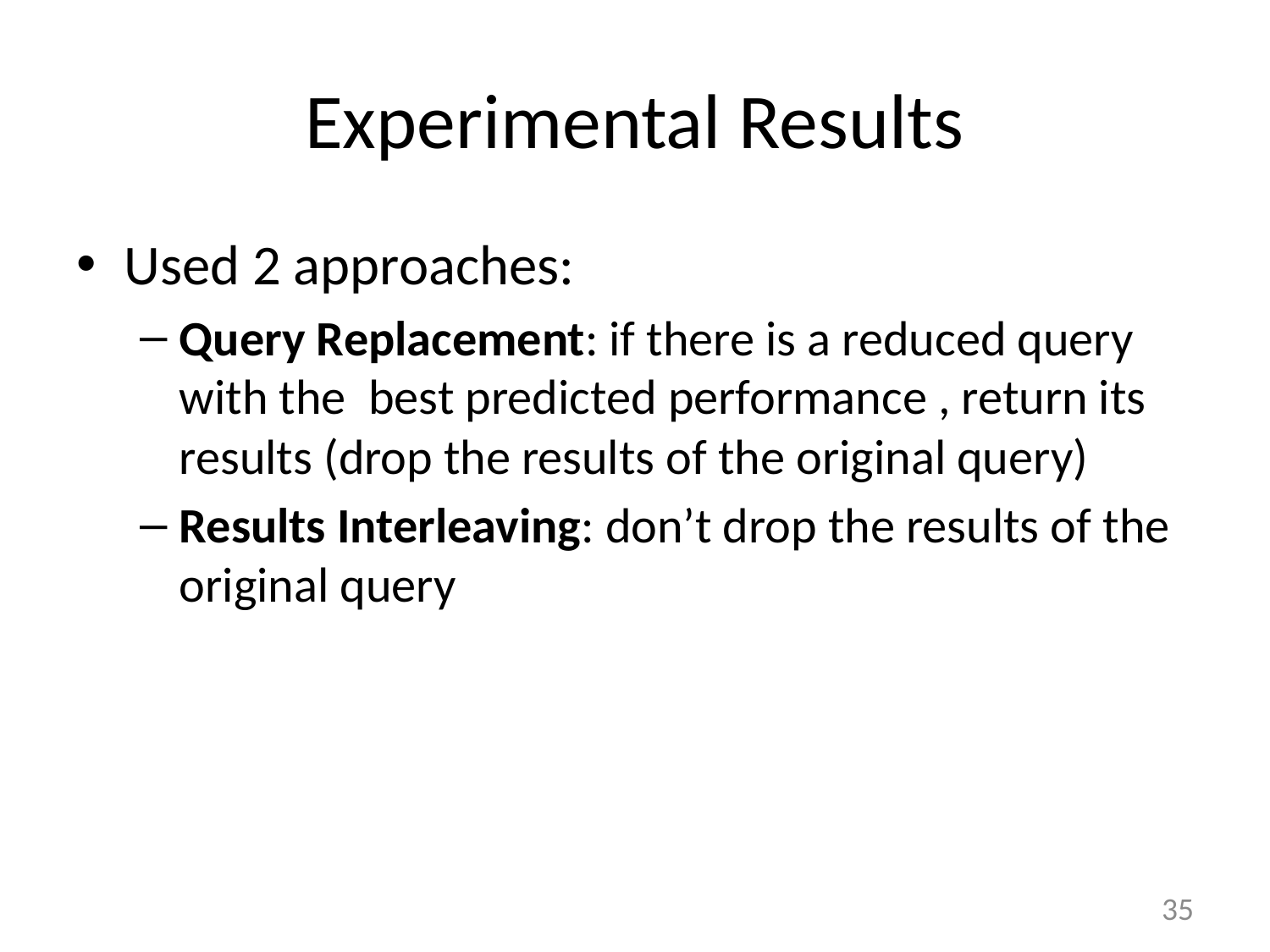

# Experimental Results
Used 2 approaches:
Query Replacement: if there is a reduced query with the  best predicted performance , return its results (drop the results of the original query)
Results Interleaving: don’t drop the results of the original query
35